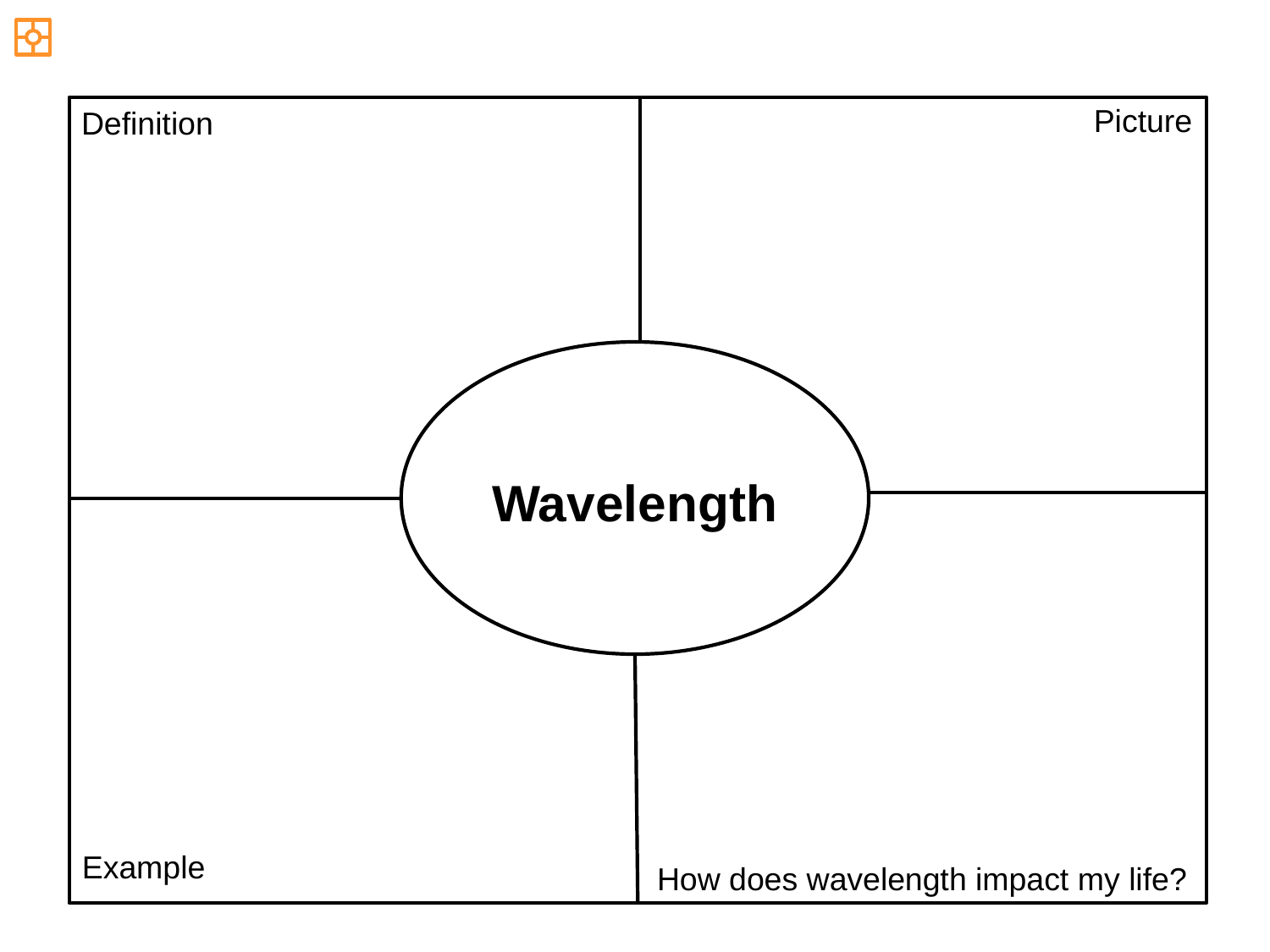

Picture

Definition

Wavelength
Example
How does wavelength impact my life?